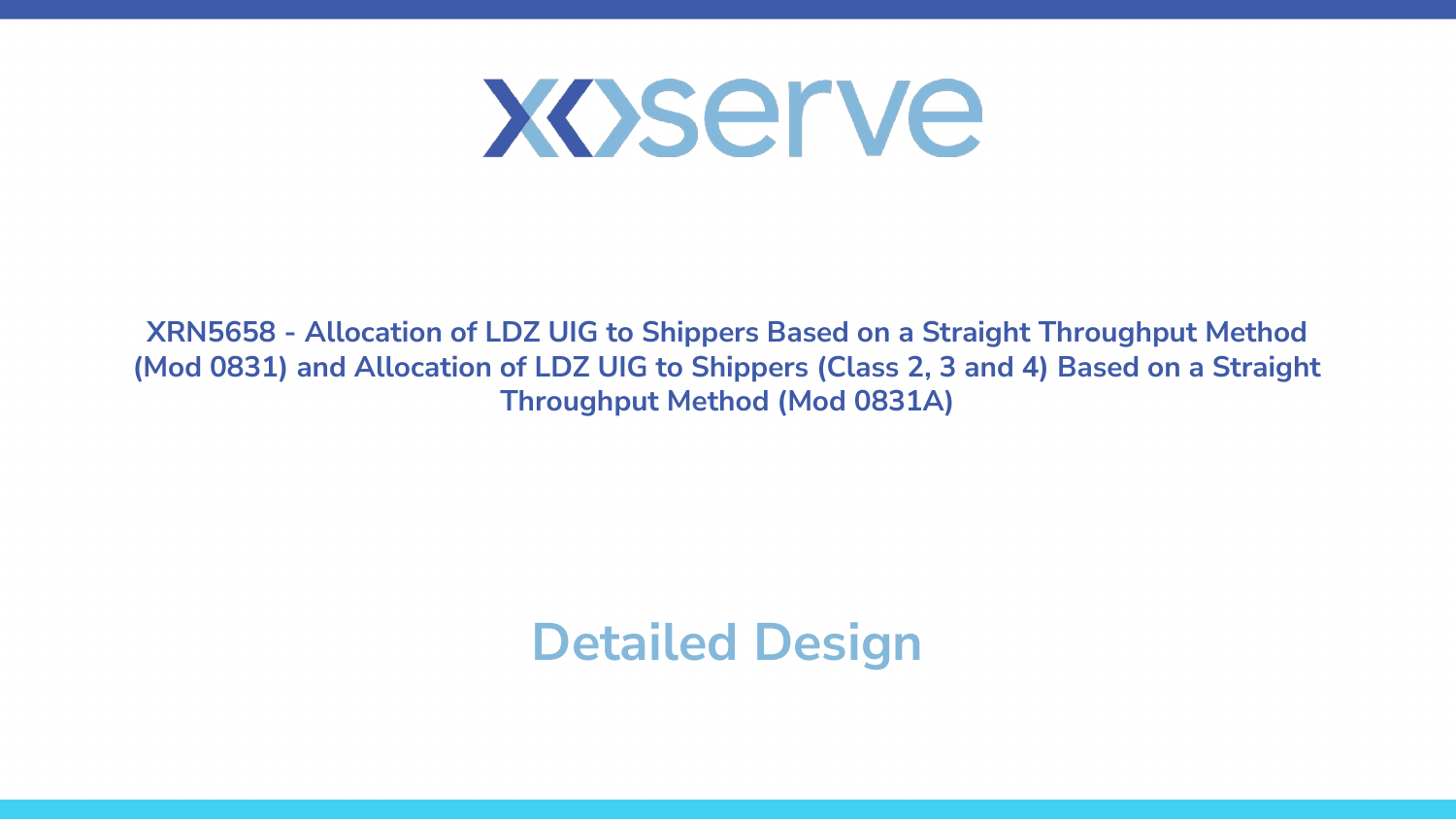

# XRN5658 - Allocation of LDZ UIG to Shippers Based on a Straight Throughput Method (Mod 0831) and Allocation of LDZ UIG to Shippers (Class 2, 3 and 4) Based on a Straight Throughput Method (Mod 0831A)
Detailed Design